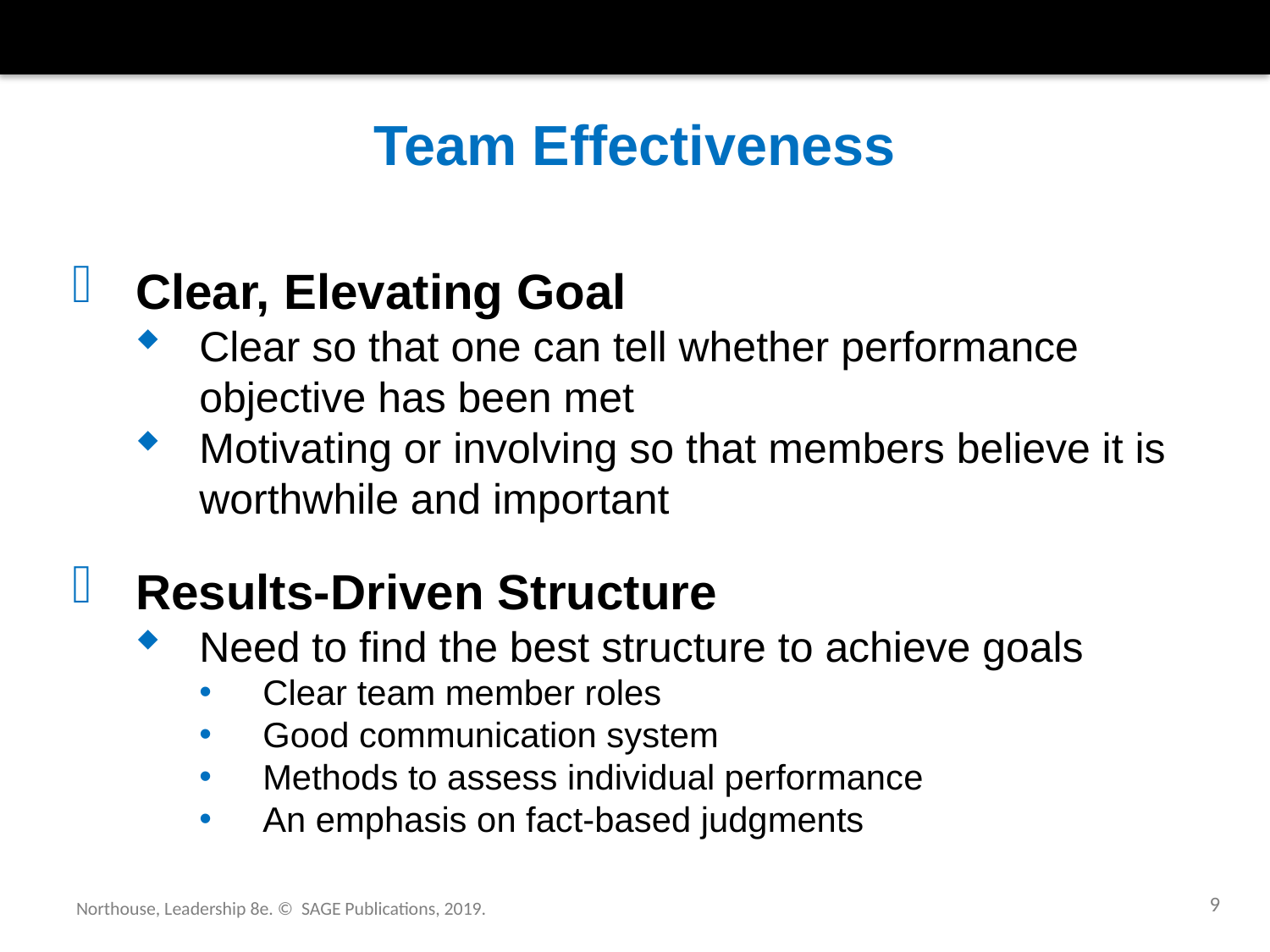

# Team Effectiveness
Clear, Elevating Goal
Clear so that one can tell whether performance objective has been met
Motivating or involving so that members believe it is worthwhile and important

Results-Driven Structure
Need to find the best structure to achieve goals
Clear team member roles
Good communication system
Methods to assess individual performance
An emphasis on fact-based judgments
9
Northouse, Leadership 8e. ©  SAGE Publications, 2019.